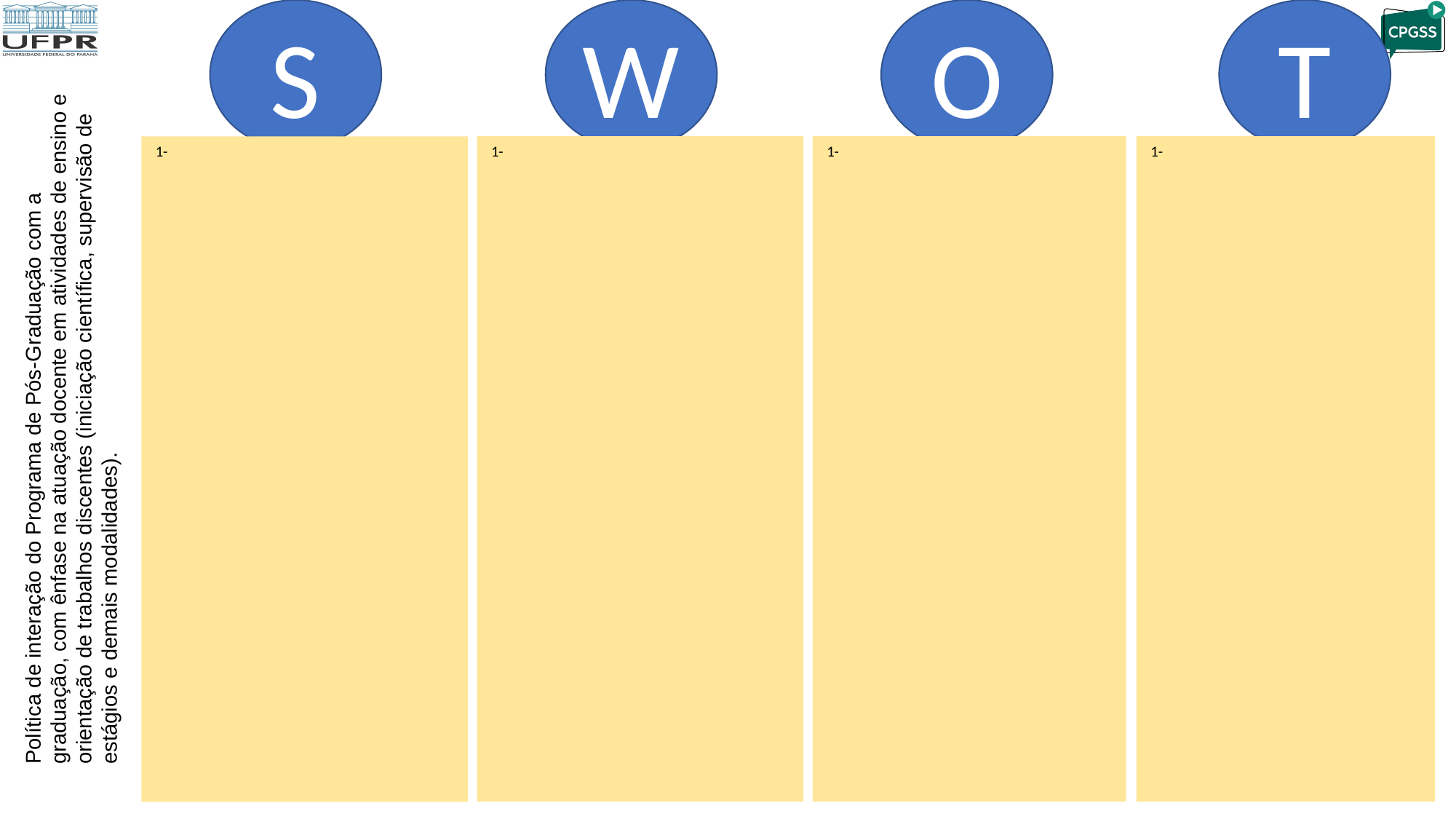

S
W
T
O
Política de interação do Programa de Pós-Graduação com a graduação, com ênfase na atuação docente em atividades de ensino e orientação de trabalhos discentes (iniciação científica, supervisão de estágios e demais modalidades).
 1-

 1-

 1-

 1-